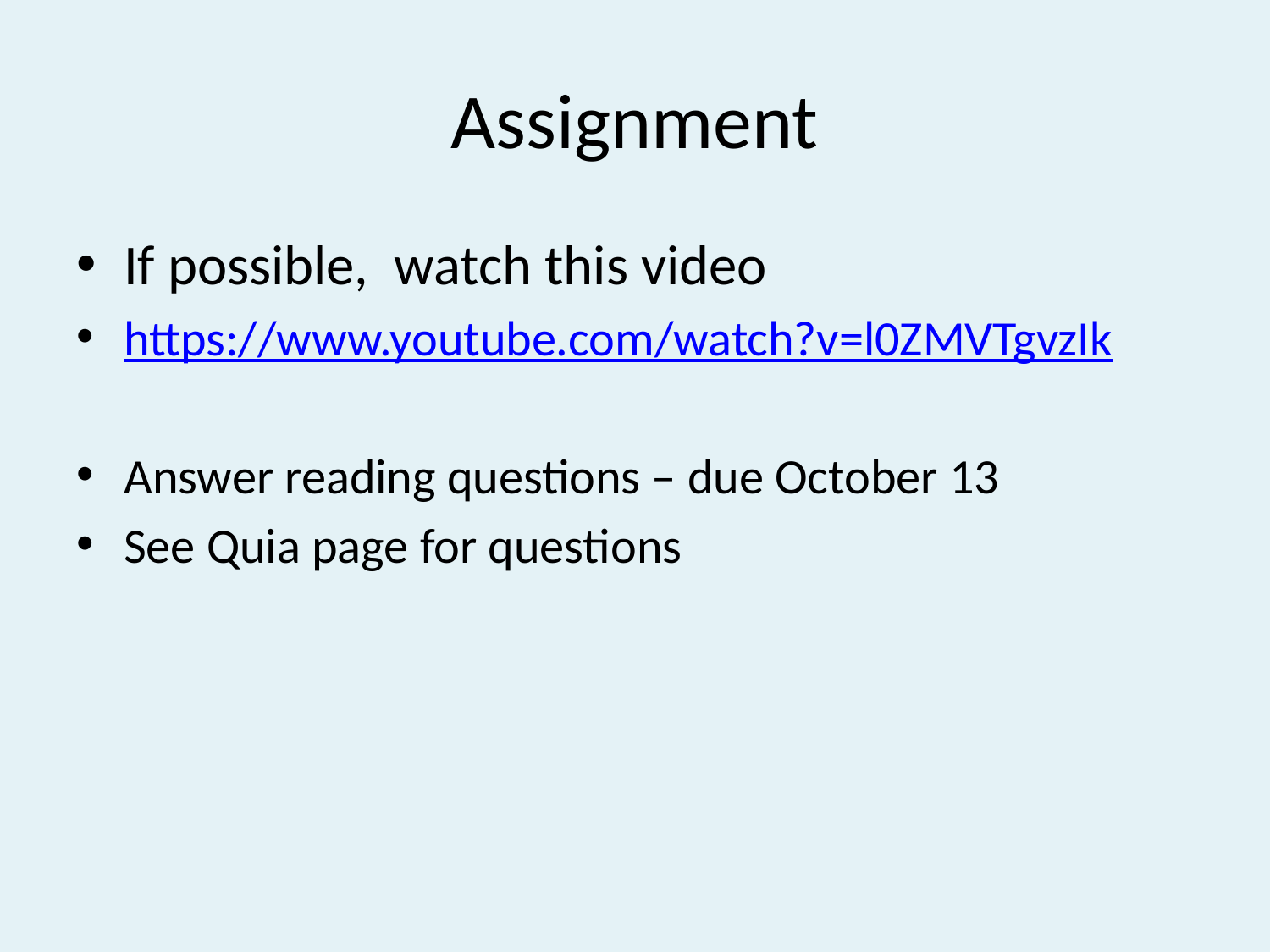

# Assignment
If possible,  watch this video
https://www.youtube.com/watch?v=l0ZMVTgvzIk

Answer reading questions – due October 13
See Quia page for questions